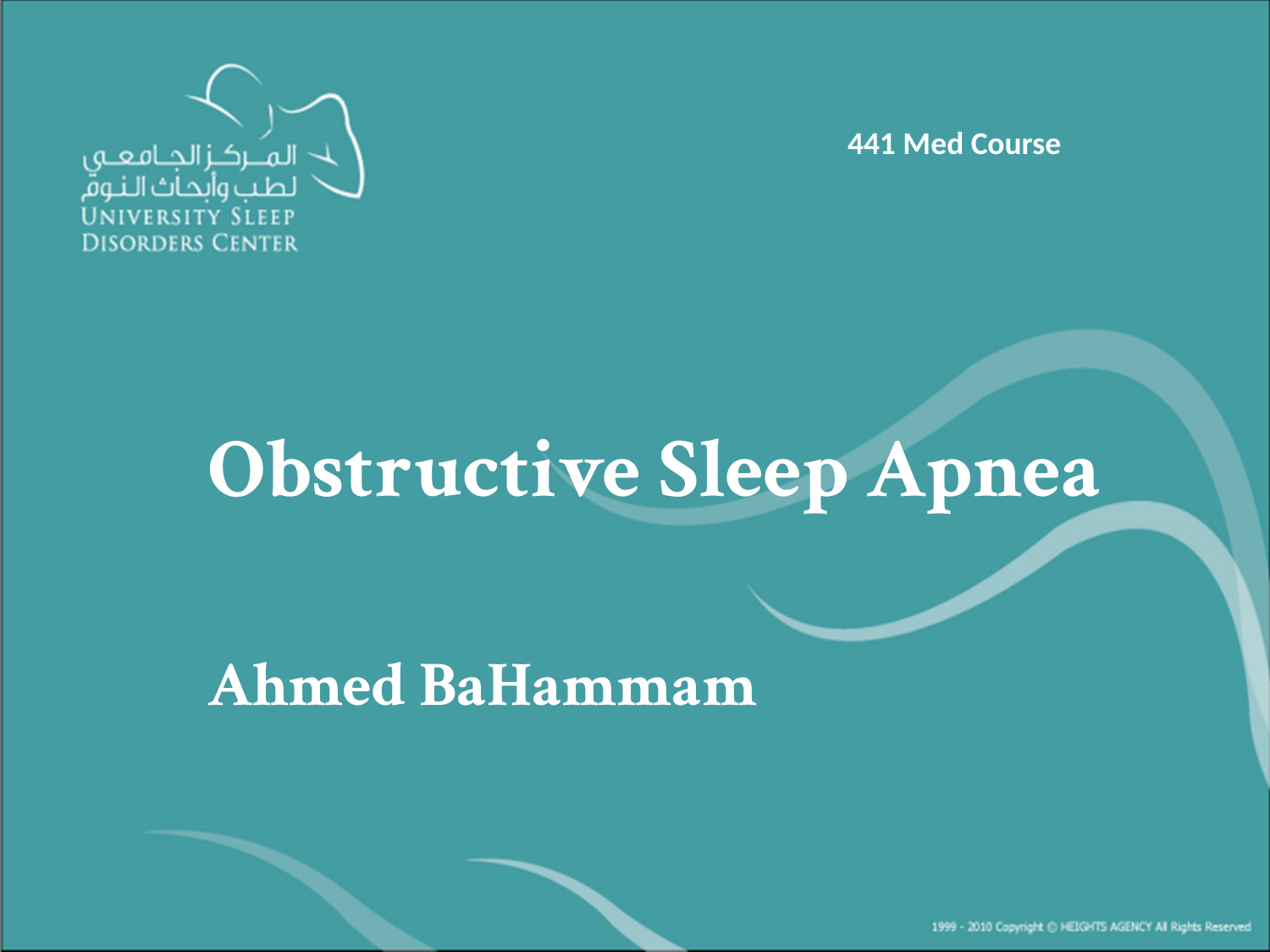

441 Med Course
# Obstructive Sleep Apnea
Ahmed BaHammam